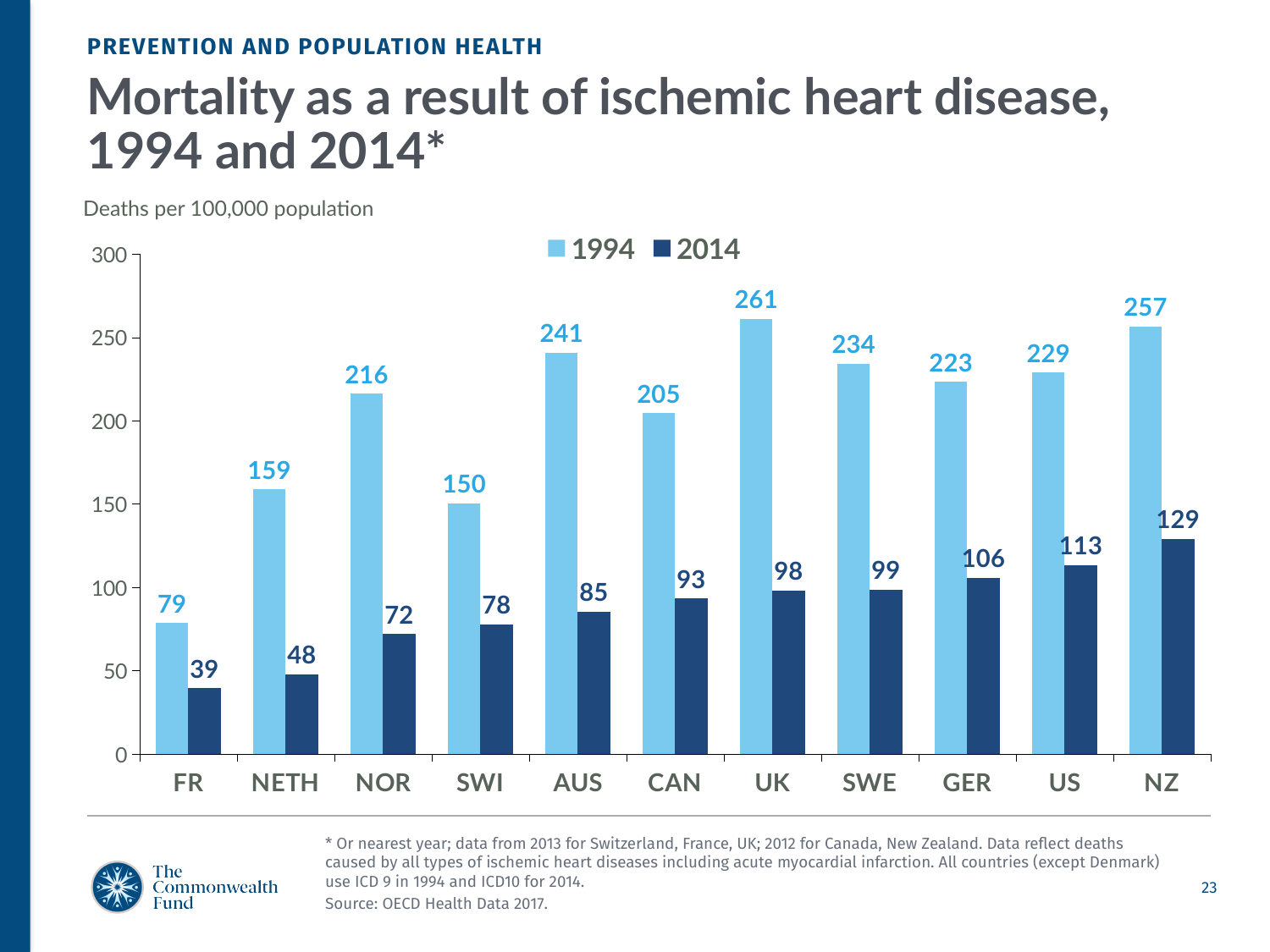

PREVENTION AND POPULATION HEALTH
# Mortality as a result of ischemic heart disease, 1994 and 2014*
Deaths per 100,000 population

### Chart

| Category | 1994 | 2014 |
|---|---|---|
| FR | 78.6 | 39.4 |
| NETH | 158.9 | 47.8 |
| NOR | 216.3 | 71.9 |
| SWI | 150.4 | 77.7 |
| AUS | 240.9 | 85.4 |
| CAN | 204.5 | 93.2 |
| UK | 261.2 | 98.1 |
| SWE | 234.1 | 98.7 |
| GER | 223.4 | 105.7 |
| US | 228.9 | 113.4 |
| NZ | 256.5 | 129.0 |
* Or nearest year; data from 2013 for Switzerland, France, UK; 2012 for Canada, New Zealand. Data reflect deaths caused by all types of ischemic heart diseases including acute myocardial infarction. All countries (except Denmark) use ICD 9 in 1994 and ICD10 for 2014.
Source: OECD Health Data 2017.